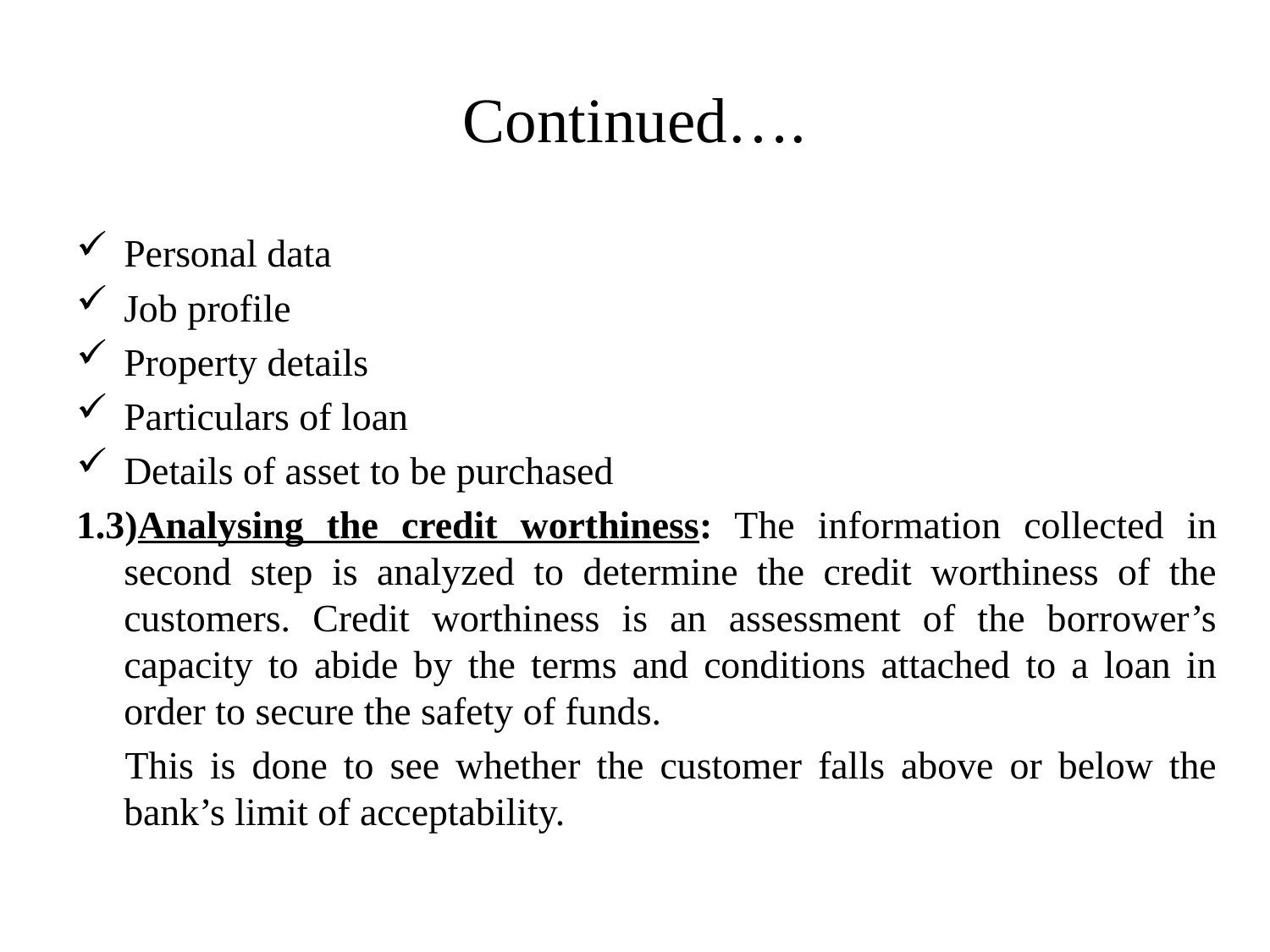

# Continued….
Personal data
Job profile
Property details
Particulars of loan
Details of asset to be purchased
1.3)Analysing the credit worthiness: The information collected in second step is analyzed to determine the credit worthiness of the customers. Credit worthiness is an assessment of the borrower’s capacity to abide by the terms and conditions attached to a loan in order to secure the safety of funds.
   This is done to see whether the customer falls above or below the bank’s limit of acceptability.